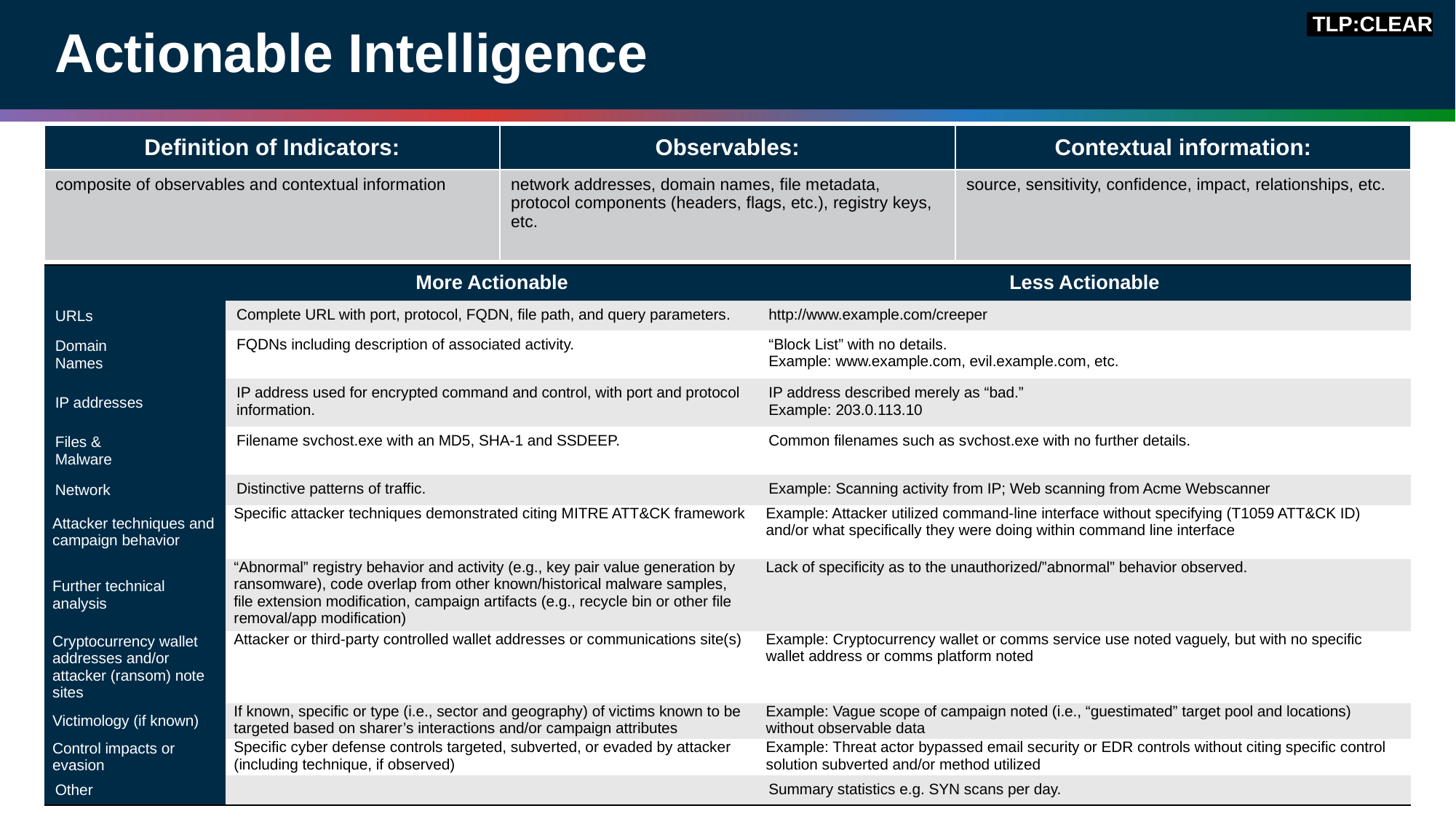

# Actionable Intelligence
 TLP:CLEAR
| Definition of Indicators: | Observables: | Contextual information: |
| --- | --- | --- |
| composite of observables and contextual information | network addresses, domain names, file metadata, protocol components (headers, flags, etc.), registry keys, etc. | source, sensitivity, confidence, impact, relationships, etc. |
|  | More Actionable | Less Actionable |
| --- | --- | --- |
| URLs | Complete URL with port, protocol, FQDN, file path, and query parameters. | http://www.example.com/creeper |
| Domain Names | FQDNs including description of associated activity. | “Block List” with no details. Example: www.example.com, evil.example.com, etc. |
| IP addresses | IP address used for encrypted command and control, with port and protocol information. | IP address described merely as “bad.” Example: 203.0.113.10 |
| Files & Malware | Filename svchost.exe with an MD5, SHA-1 and SSDEEP. | Common filenames such as svchost.exe with no further details. |
| Network | Distinctive patterns of traffic. | Example: Scanning activity from IP; Web scanning from Acme Webscanner |
| Attacker techniques and campaign behavior | Specific attacker techniques demonstrated citing MITRE ATT&CK framework | Example: Attacker utilized command-line interface without specifying (T1059 ATT&CK ID) and/or what specifically they were doing within command line interface |
| Further technical analysis | “Abnormal” registry behavior and activity (e.g., key pair value generation by ransomware), code overlap from other known/historical malware samples, file extension modification, campaign artifacts (e.g., recycle bin or other file removal/app modification) | Lack of specificity as to the unauthorized/”abnormal” behavior observed. |
| Cryptocurrency wallet addresses and/or attacker (ransom) note sites | Attacker or third-party controlled wallet addresses or communications site(s) | Example: Cryptocurrency wallet or comms service use noted vaguely, but with no specific wallet address or comms platform noted |
| Victimology (if known) | If known, specific or type (i.e., sector and geography) of victims known to be targeted based on sharer’s interactions and/or campaign attributes | Example: Vague scope of campaign noted (i.e., “guestimated” target pool and locations) without observable data |
| Control impacts or evasion | Specific cyber defense controls targeted, subverted, or evaded by attacker (including technique, if observed) | Example: Threat actor bypassed email security or EDR controls without citing specific control solution subverted and/or method utilized |
| Other |  | Summary statistics e.g. SYN scans per day. |